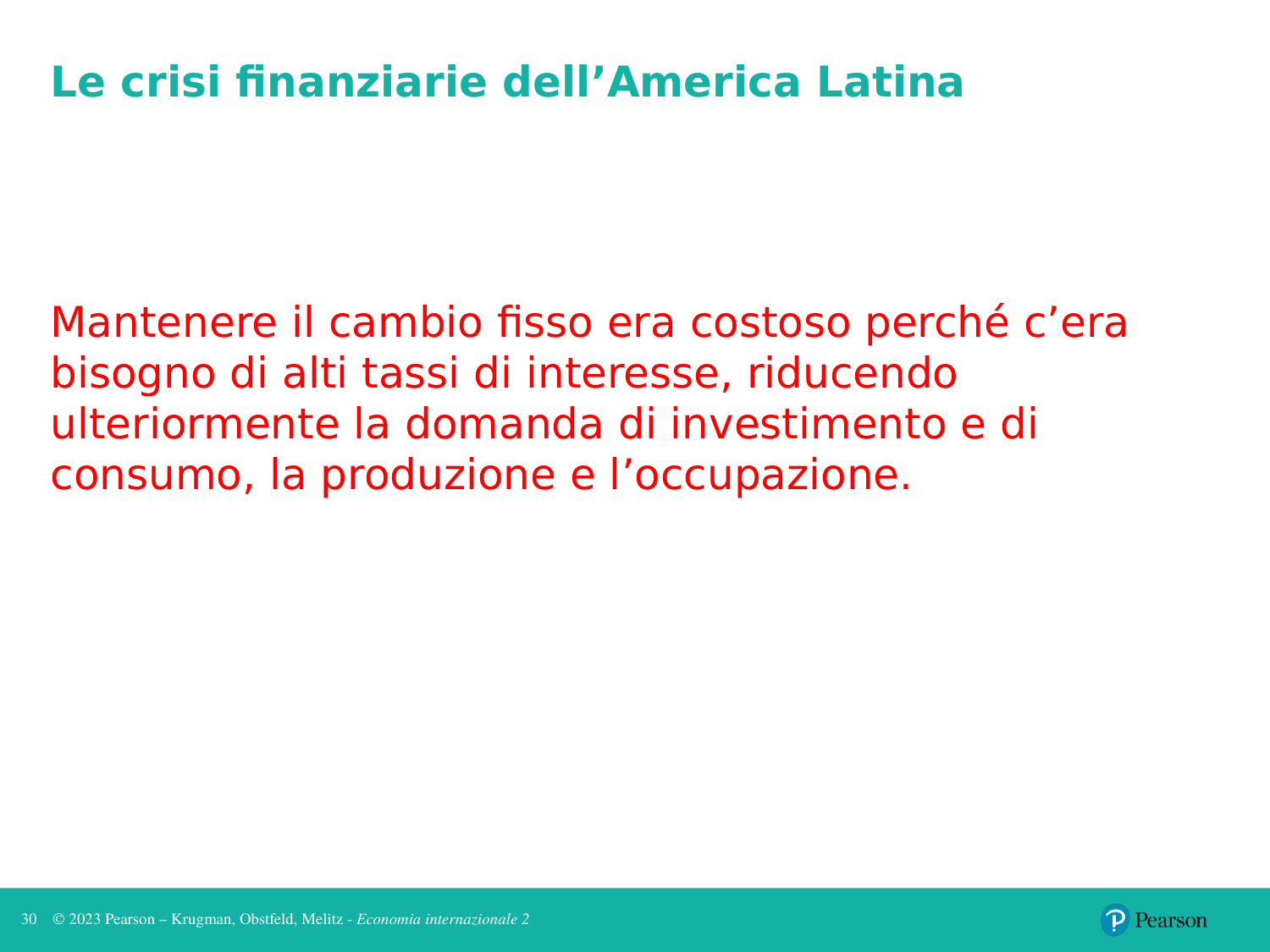

# Le crisi finanziarie dell’America Latina

Mantenere il cambio fisso era costoso perché c’era bisogno di alti tassi di interesse, riducendo ulteriormente la domanda di investimento e di consumo, la produzione e l’occupazione.
30
© 2023 Pearson – Krugman, Obstfeld, Melitz - Economia internazionale 2